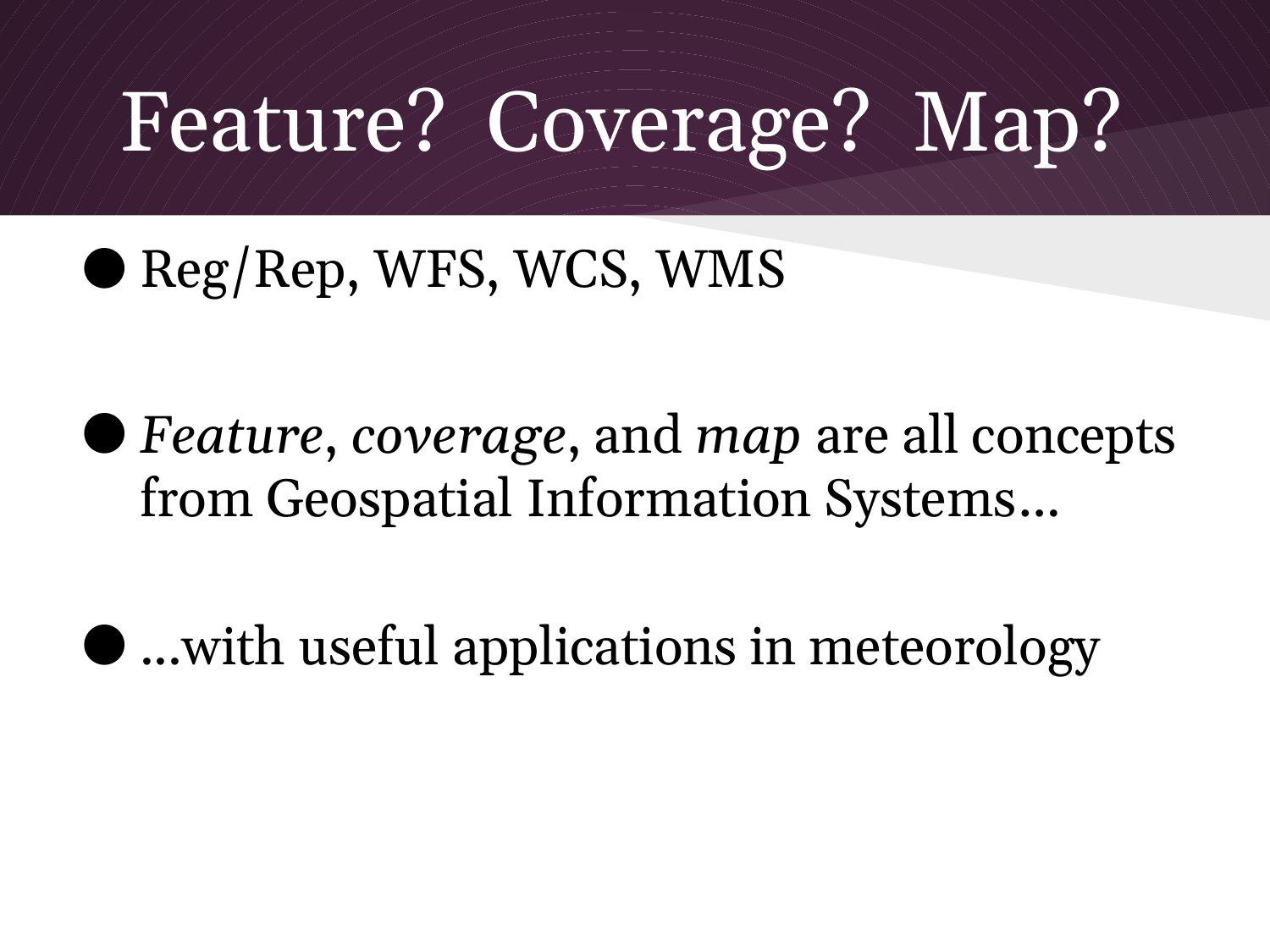

# Feature?  Coverage?  Map?
Reg/Rep, WFS, WCS, WMS

Feature, coverage, and map are all concepts from Geospatial Information Systems…

...with useful applications in meteorology